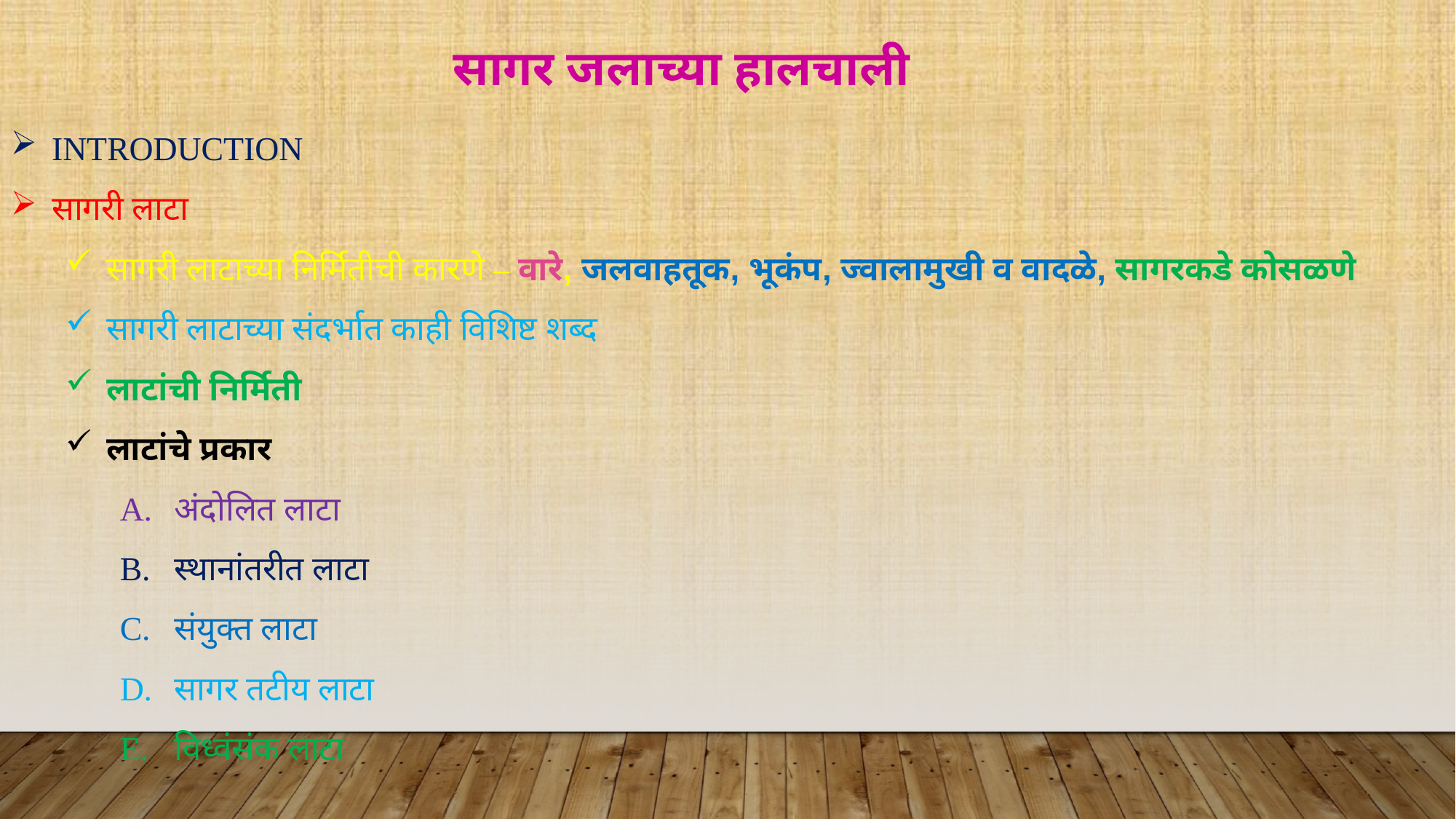

सागर जलाच्या हालचाली
INTRODUCTION
सागरी लाटा
सागरी लाटाच्या निर्मितीची कारणे – वारे, जलवाहतूक, भूकंप, ज्वालामुखी व वादळे, सागरकडे कोसळणे
सागरी लाटाच्या संदर्भात काही विशिष्ट शब्द
लाटांची निर्मिती
लाटांचे प्रकार
अंदोलित लाटा
स्थानांतरीत लाटा
संयुक्त लाटा
सागर तटीय लाटा
विध्वंसंक लाटा